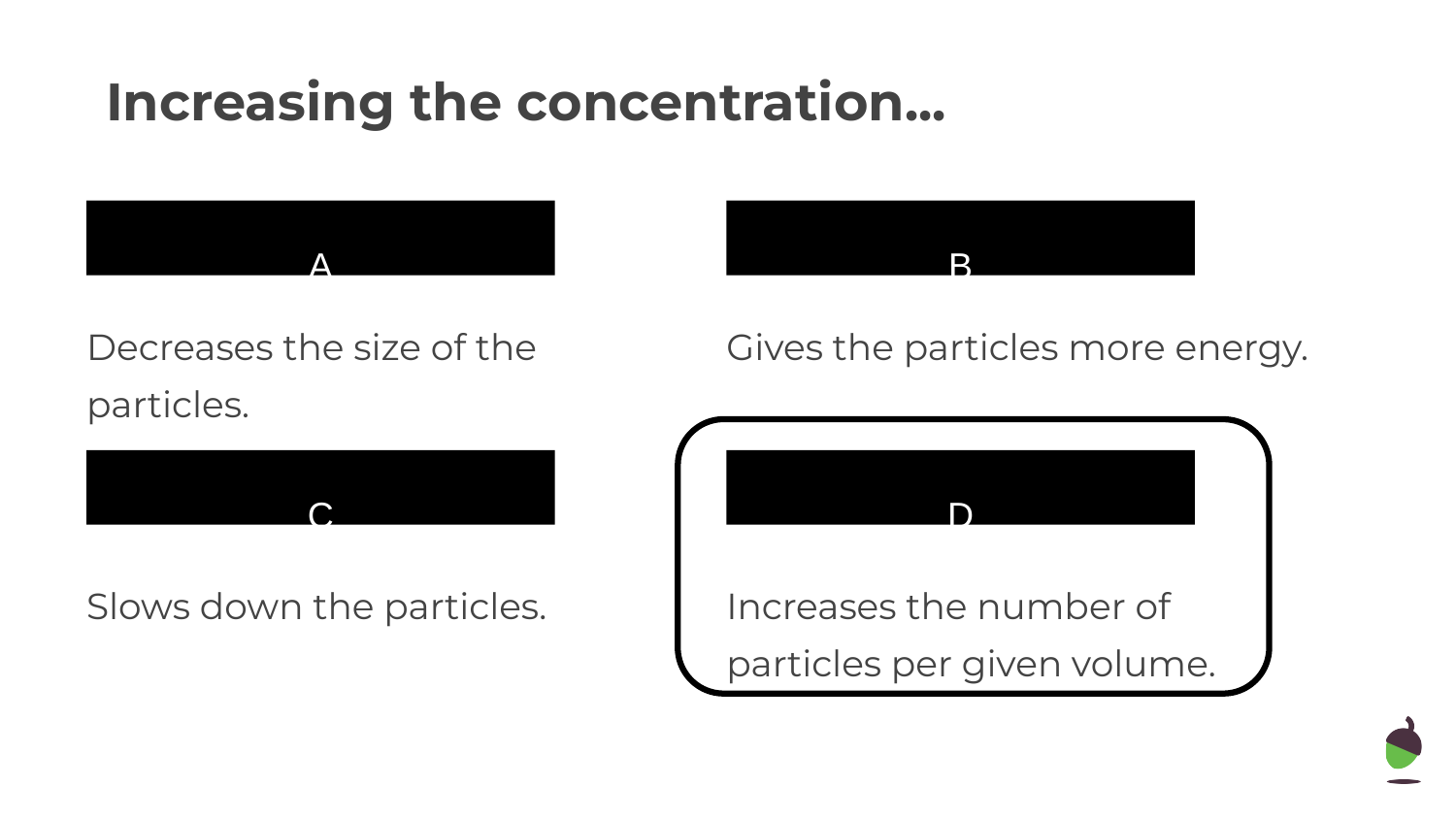

Increasing the concentration...
A
B
Decreases the size of the particles.
Gives the particles more energy.

C
D
Slows down the particles.
Increases the number of particles per given volume.